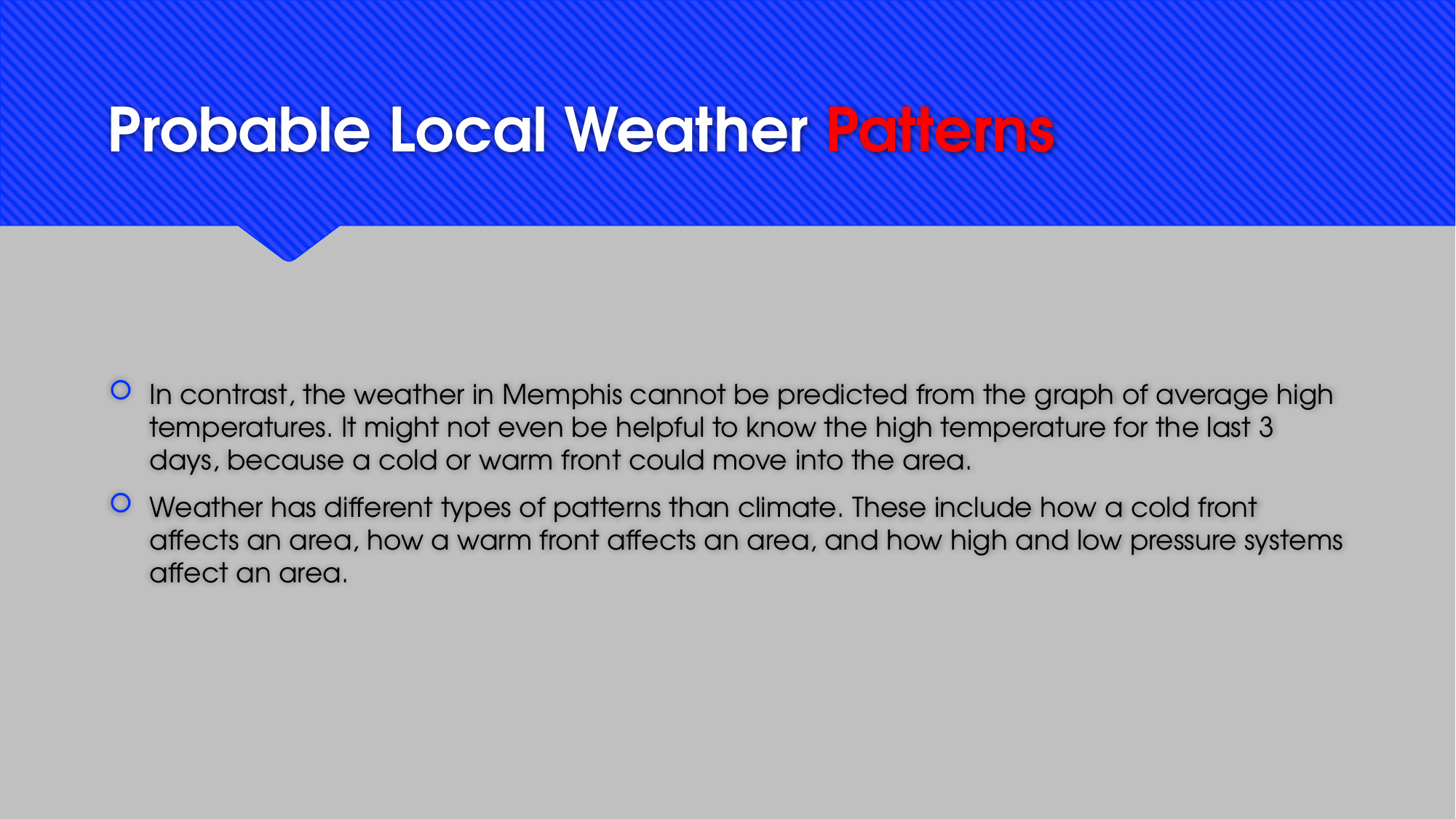

# Probable Local Weather Patterns
In contrast, the weather in Memphis cannot be predicted from the graph of average high temperatures. It might not even be helpful to know the high temperature for the last 3 days, because a cold or warm front could move into the area.
Weather has different types of patterns than climate. These include how a cold front affects an area, how a warm front affects an area, and how high and low pressure systems affect an area.